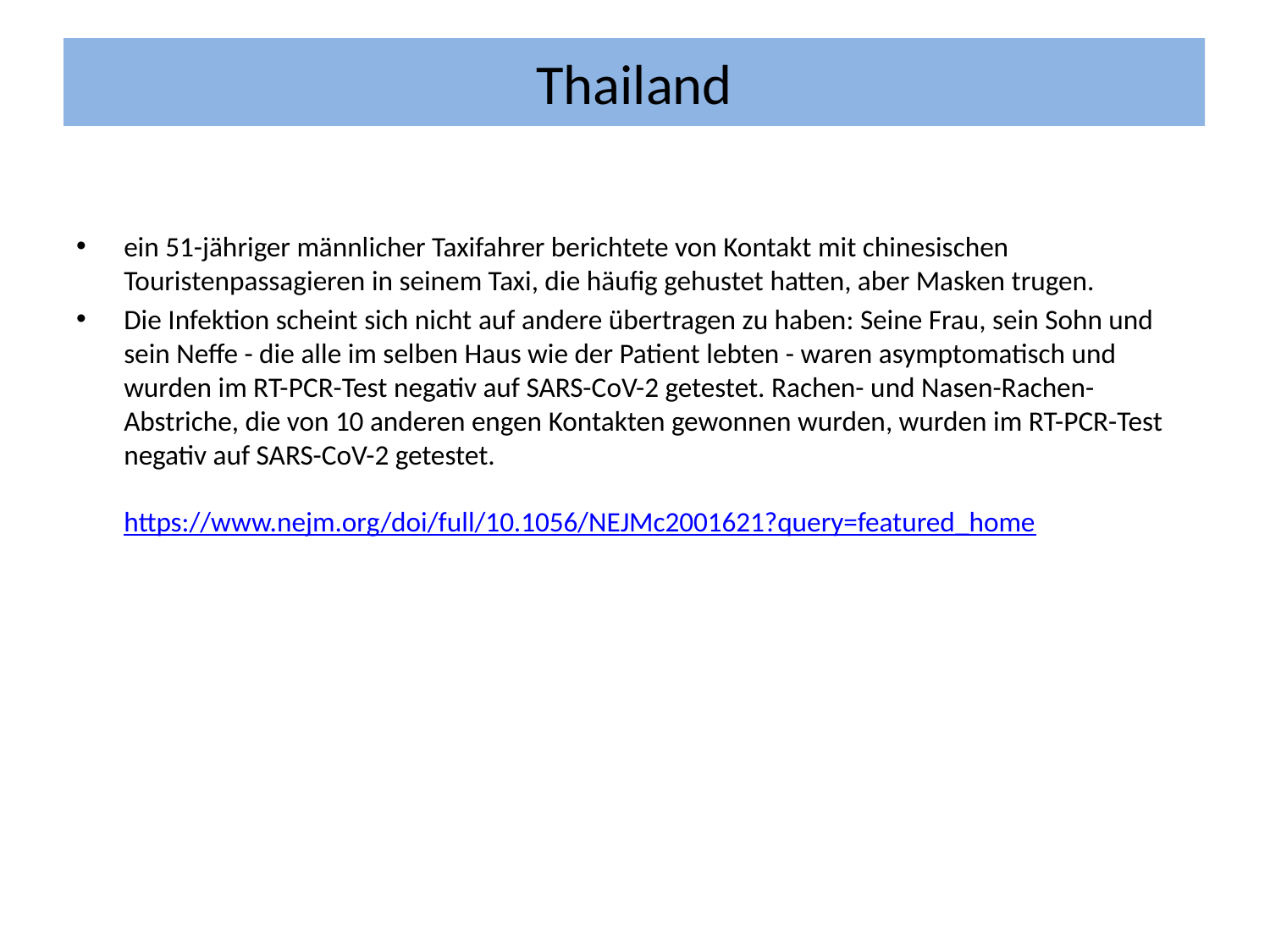

Thailand
ein 51-jähriger männlicher Taxifahrer berichtete von Kontakt mit chinesischen Touristenpassagieren in seinem Taxi, die häufig gehustet hatten, aber Masken trugen.
Die Infektion scheint sich nicht auf andere übertragen zu haben: Seine Frau, sein Sohn und sein Neffe - die alle im selben Haus wie der Patient lebten - waren asymptomatisch und wurden im RT-PCR-Test negativ auf SARS-CoV-2 getestet. Rachen- und Nasen-Rachen-Abstriche, die von 10 anderen engen Kontakten gewonnen wurden, wurden im RT-PCR-Test negativ auf SARS-CoV-2 getestet.
https://www.nejm.org/doi/full/10.1056/NEJMc2001621?query=featured_home